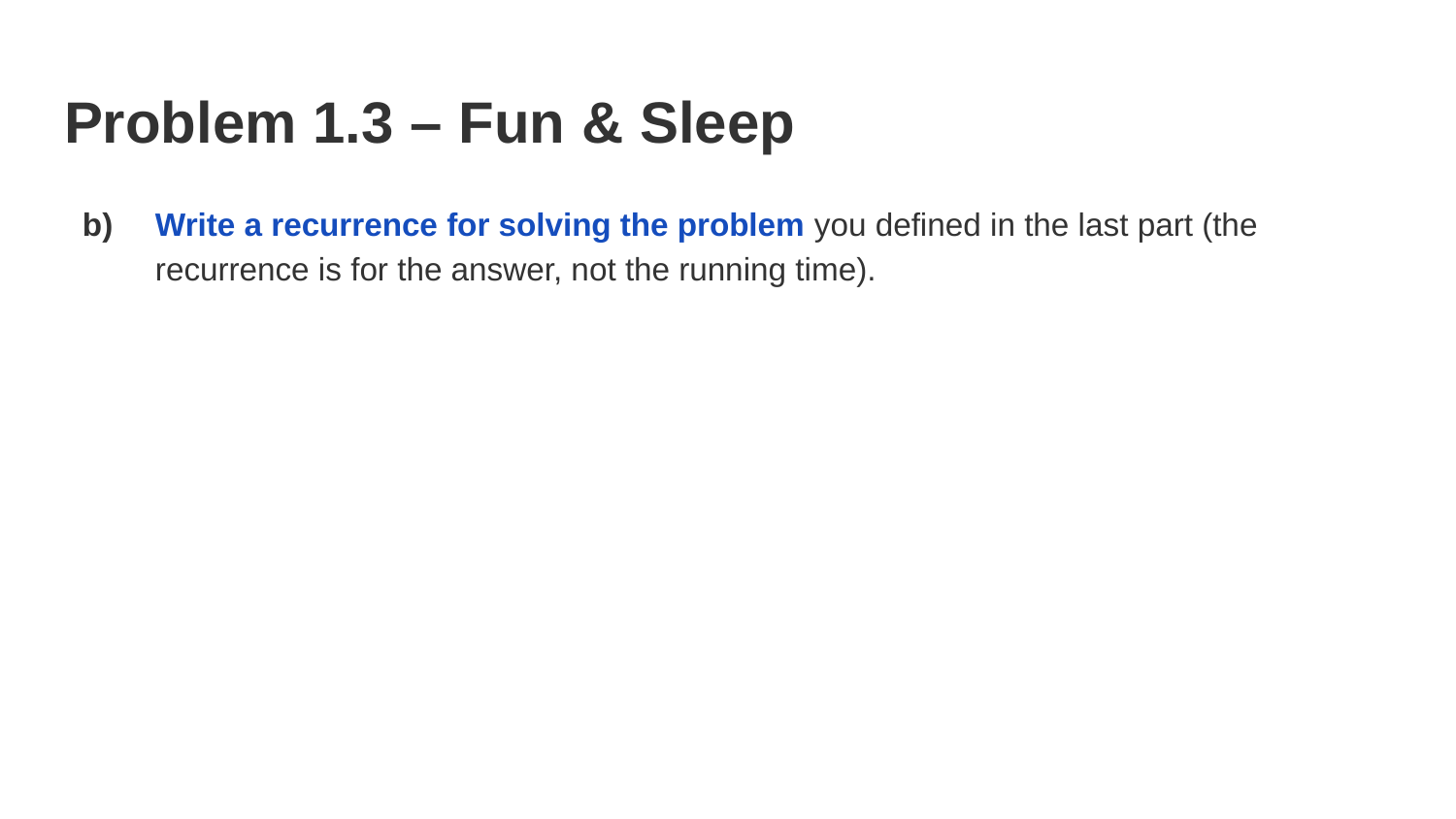

# Problem 1.3 – Fun & Sleep
Write a recurrence for solving the problem you defined in the last part (the recurrence is for the answer, not the running time).